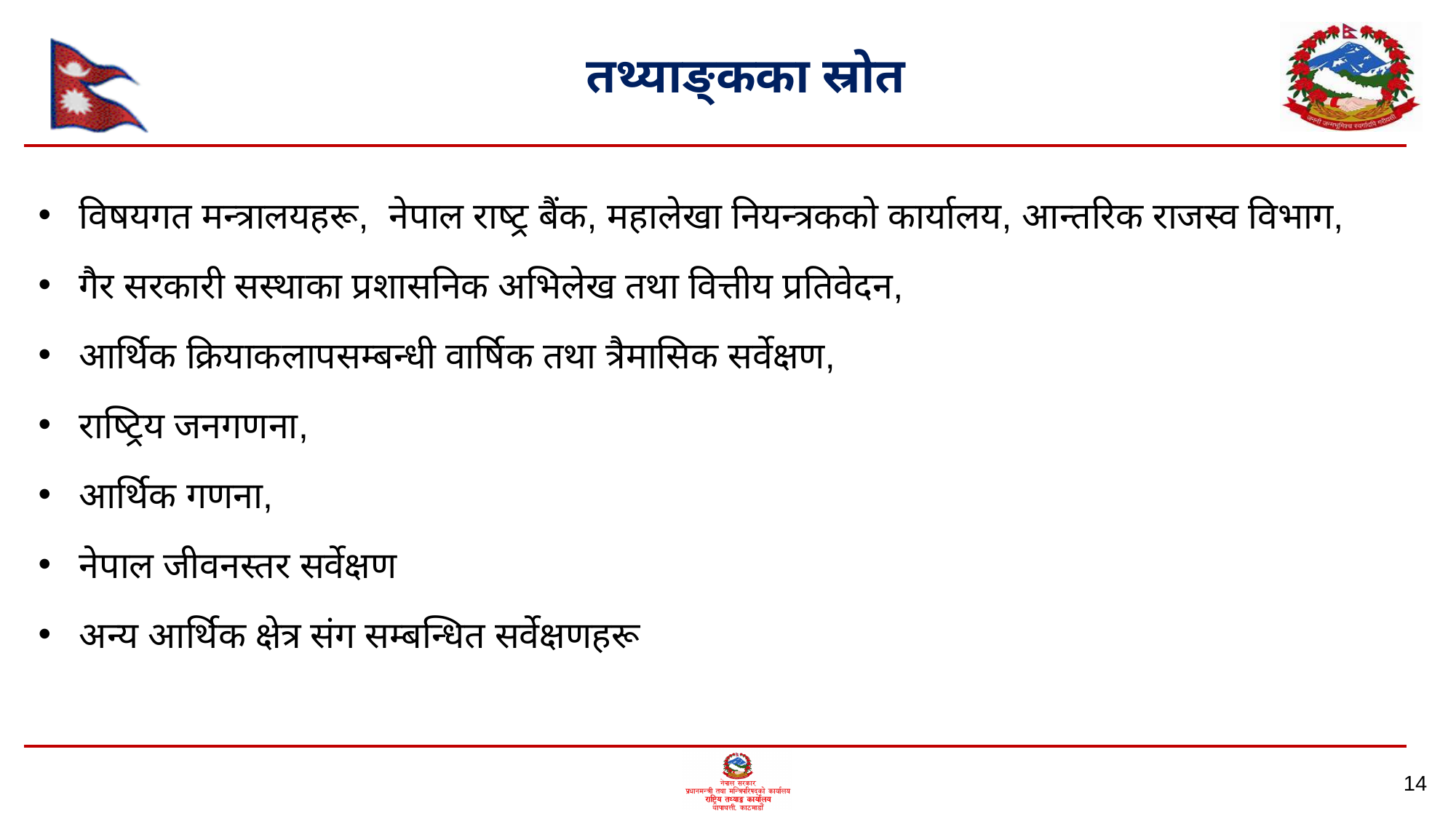

# तथ्याङ्कका स्रोत
विषयगत मन्त्रालयहरू,  नेपाल राष्ट्र बैंक, महालेखा नियन्त्रकको कार्यालय, आन्तरिक राजस्व विभाग,
गैर सरकारी सस्थाका प्रशासनिक अभिलेख तथा वित्तीय प्रतिवेदन,
आर्थिक क्रियाकलापसम्बन्धी वार्षिक तथा त्रैमासिक सर्वेक्षण,
राष्ट्रिय जनगणना,
आर्थिक गणना,
नेपाल जीवनस्तर सर्वेक्षण
अन्य आर्थिक क्षेत्र संग सम्बन्धित सर्वेक्षणहरू
14